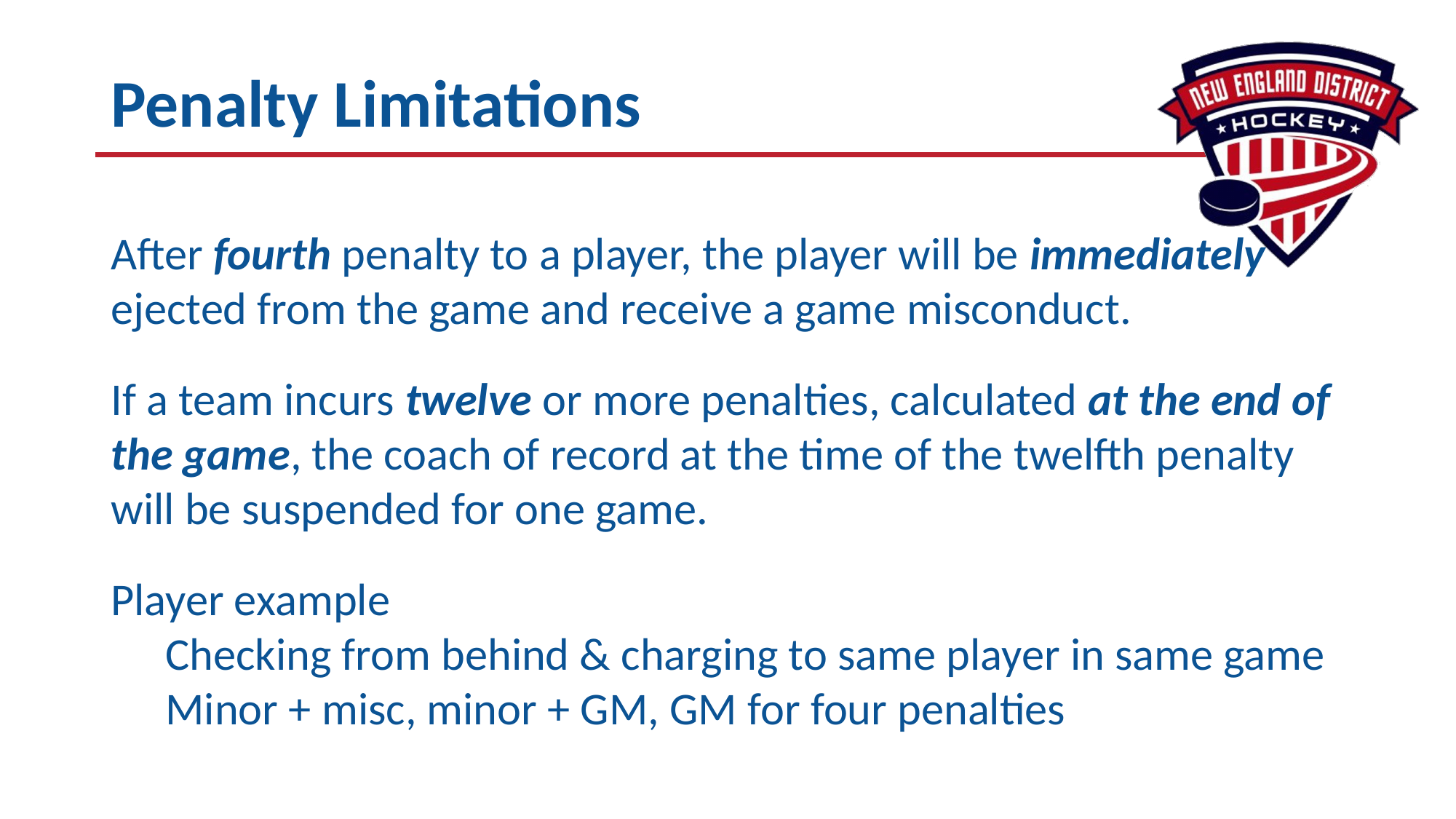

# Penalty Limitations
After fourth penalty to a player, the player will be immediately ejected from the game and receive a game misconduct.
If a team incurs twelve or more penalties, calculated at the end of the game, the coach of record at the time of the twelfth penalty will be suspended for one game.
Player example
Checking from behind & charging to same player in same game
Minor + misc, minor + GM, GM for four penalties